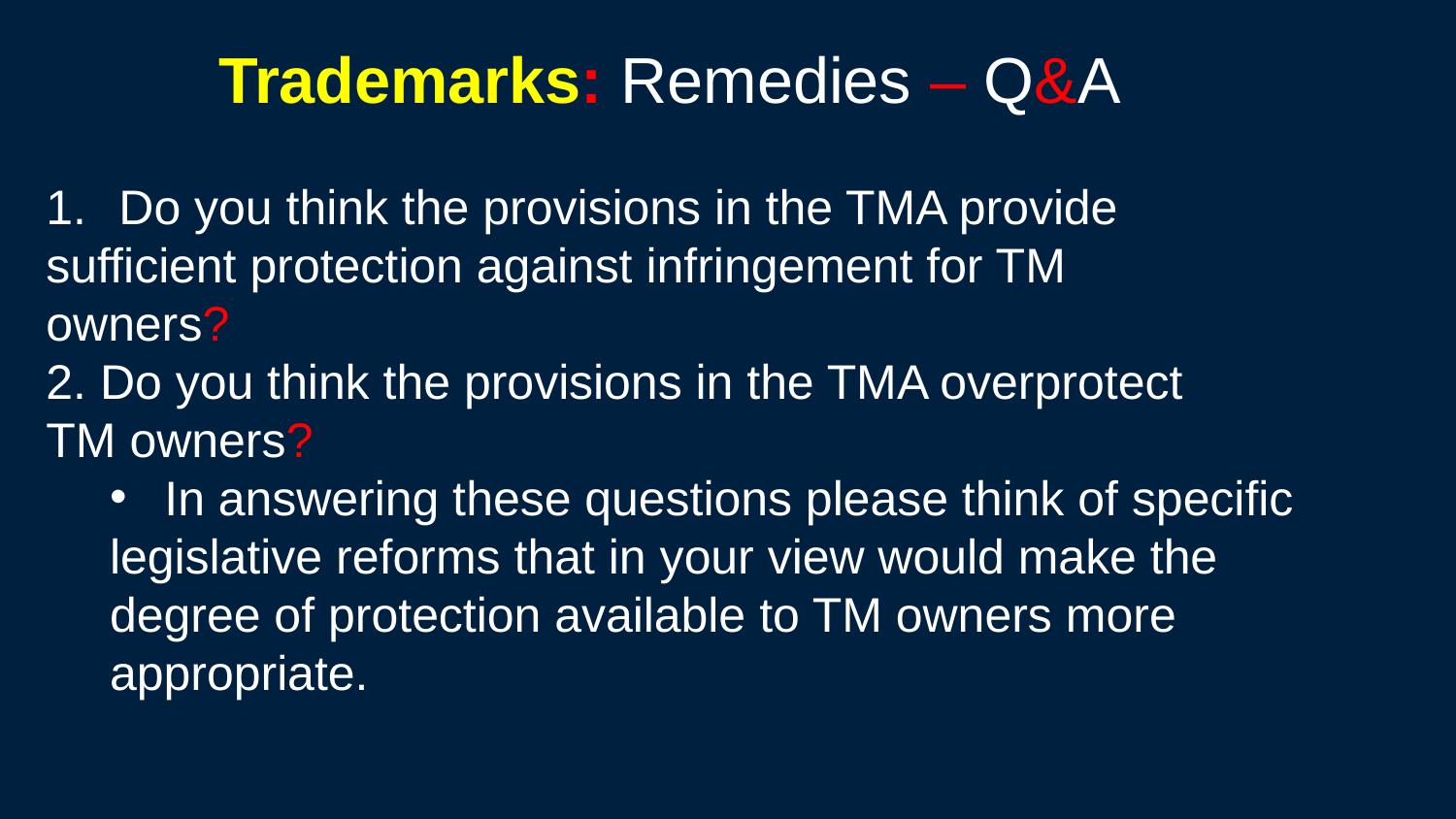

Trademarks: Remedies – Q&A
Do you think the provisions in the TMA provide
sufficient protection against infringement for TM
owners?
2. Do you think the provisions in the TMA overprotect
TM owners?
In answering these questions please think of specific
legislative reforms that in your view would make the
degree of protection available to TM owners more
appropriate.